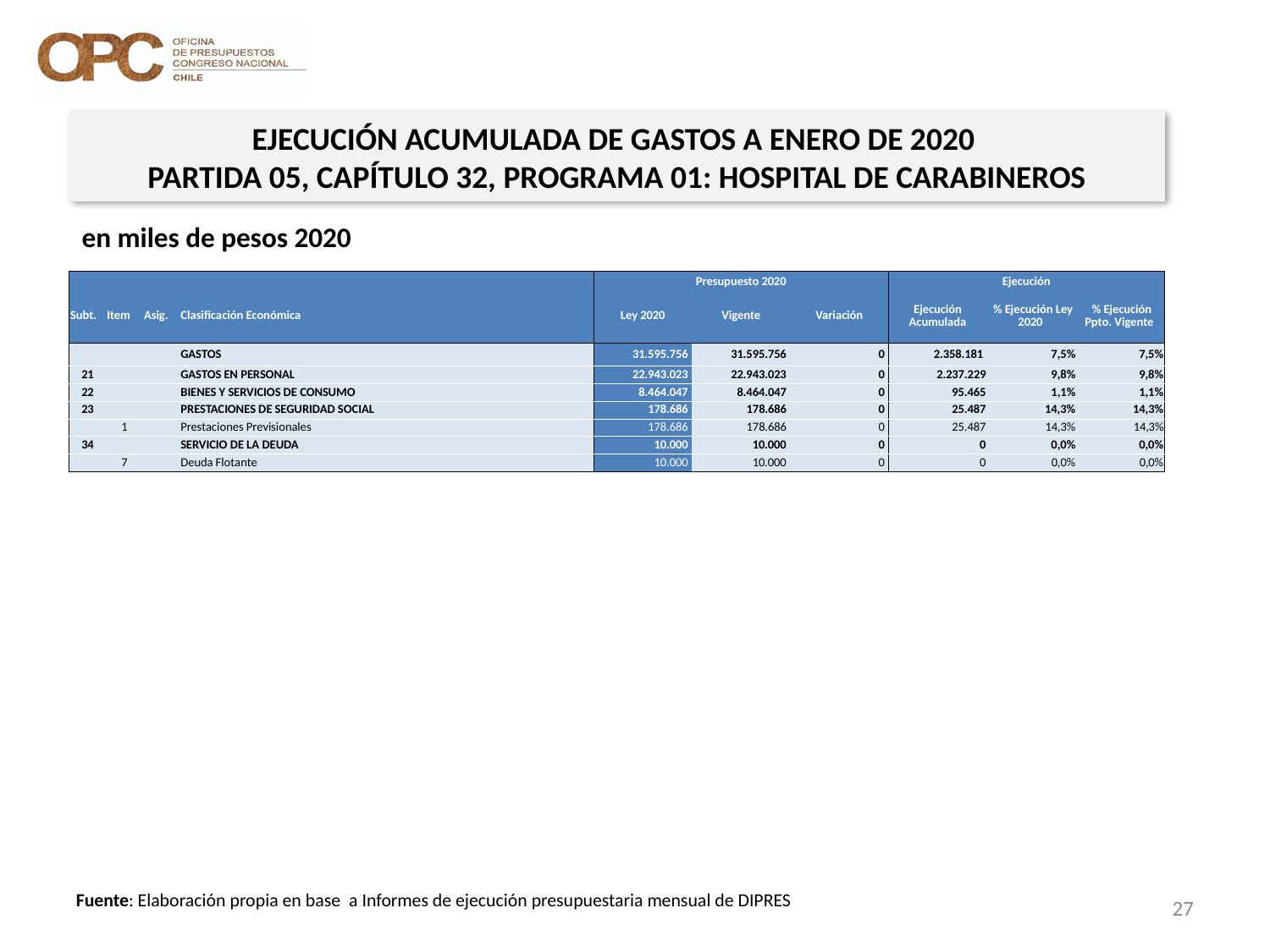

EJECUCIÓN ACUMULADA DE GASTOS A ENERO DE 2020
PARTIDA 05, CAPÍTULO 32, PROGRAMA 01: HOSPITAL DE CARABINEROS
en miles de pesos 2020
|  |  |  |  | Presupuesto 2020 |  |  | Ejecución |  |  |
| --- | --- | --- | --- | --- | --- | --- | --- | --- | --- |
| Subt. | Item | Asig. | Clasificación Económica | Ley 2020 | Vigente | Variación | Ejecución Acumulada | % Ejecución Ley 2020 | % Ejecución Ppto. Vigente |
|  |  |  | GASTOS | 31.595.756 | 31.595.756 | 0 | 2.358.181 | 7,5% | 7,5% |
| 21 |  |  | GASTOS EN PERSONAL | 22.943.023 | 22.943.023 | 0 | 2.237.229 | 9,8% | 9,8% |
| 22 |  |  | BIENES Y SERVICIOS DE CONSUMO | 8.464.047 | 8.464.047 | 0 | 95.465 | 1,1% | 1,1% |
| 23 |  |  | PRESTACIONES DE SEGURIDAD SOCIAL | 178.686 | 178.686 | 0 | 25.487 | 14,3% | 14,3% |
|  | 1 |  | Prestaciones Previsionales | 178.686 | 178.686 | 0 | 25.487 | 14,3% | 14,3% |
| 34 |  |  | SERVICIO DE LA DEUDA | 10.000 | 10.000 | 0 | 0 | 0,0% | 0,0% |
|  | 7 |  | Deuda Flotante | 10.000 | 10.000 | 0 | 0 | 0,0% | 0,0% |
27